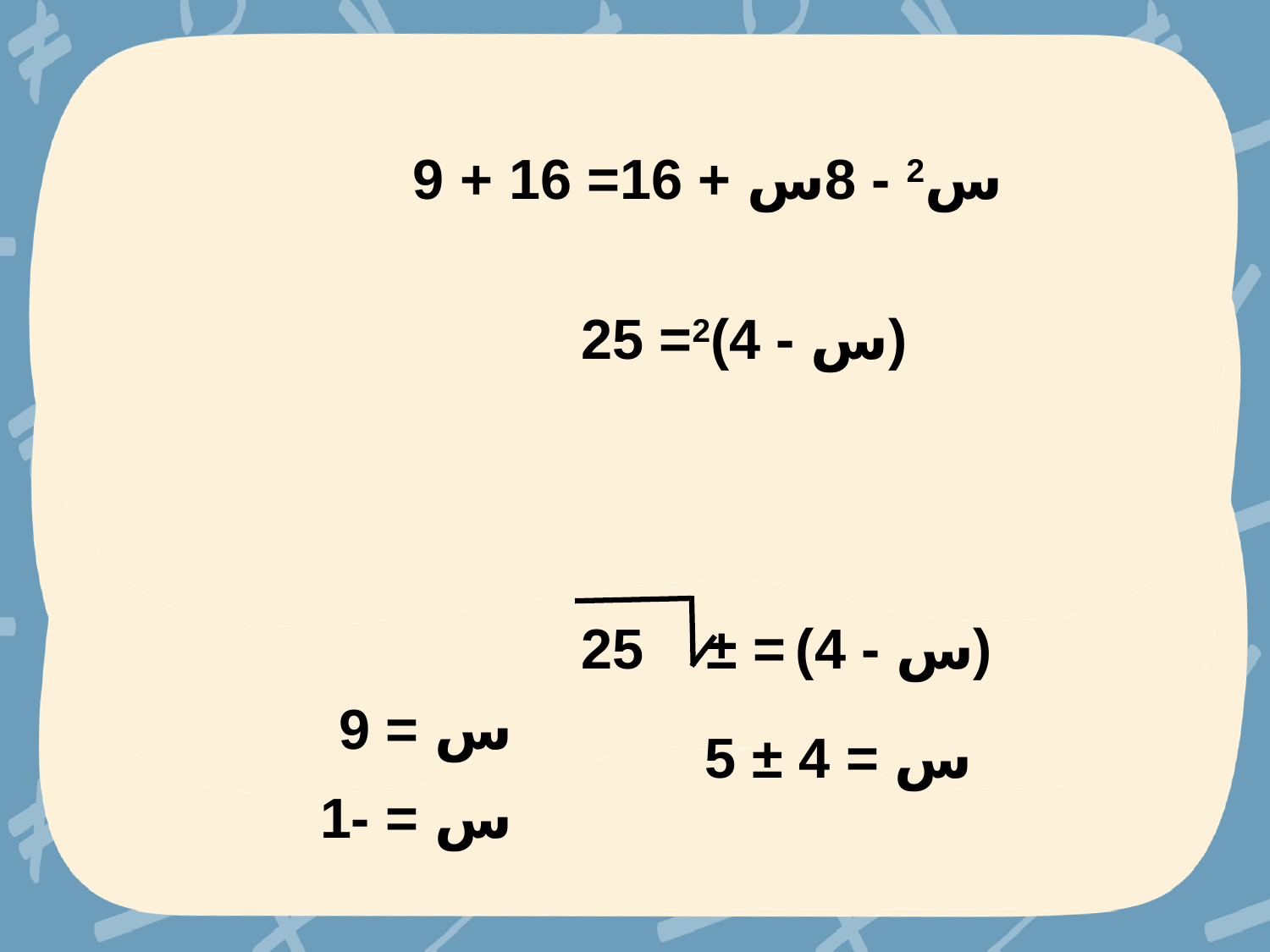

س2 - 8س + 16= 16 + 9
(س - 4)2= 25
(س - 4) = ±    25
س = 9
س = 4 ± 5
س = -1